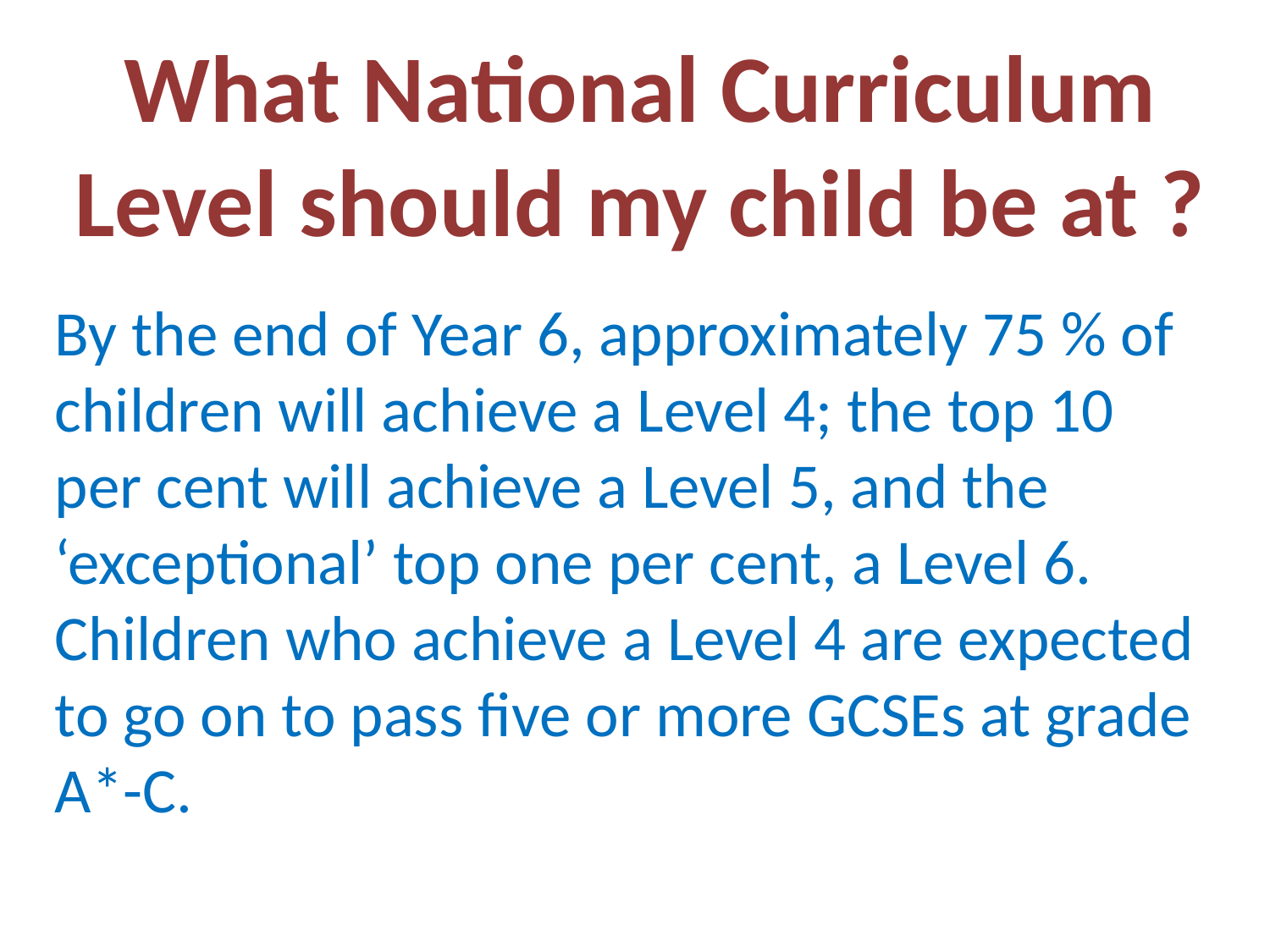

What National Curriculum Level should my child be at ?

By the end of Year 6, approximately 75 % of children will achieve a Level 4; the top 10 per cent will achieve a Level 5, and the ‘exceptional’ top one per cent, a Level 6. Children who achieve a Level 4 are expected to go on to pass five or more GCSEs at grade A*-C.